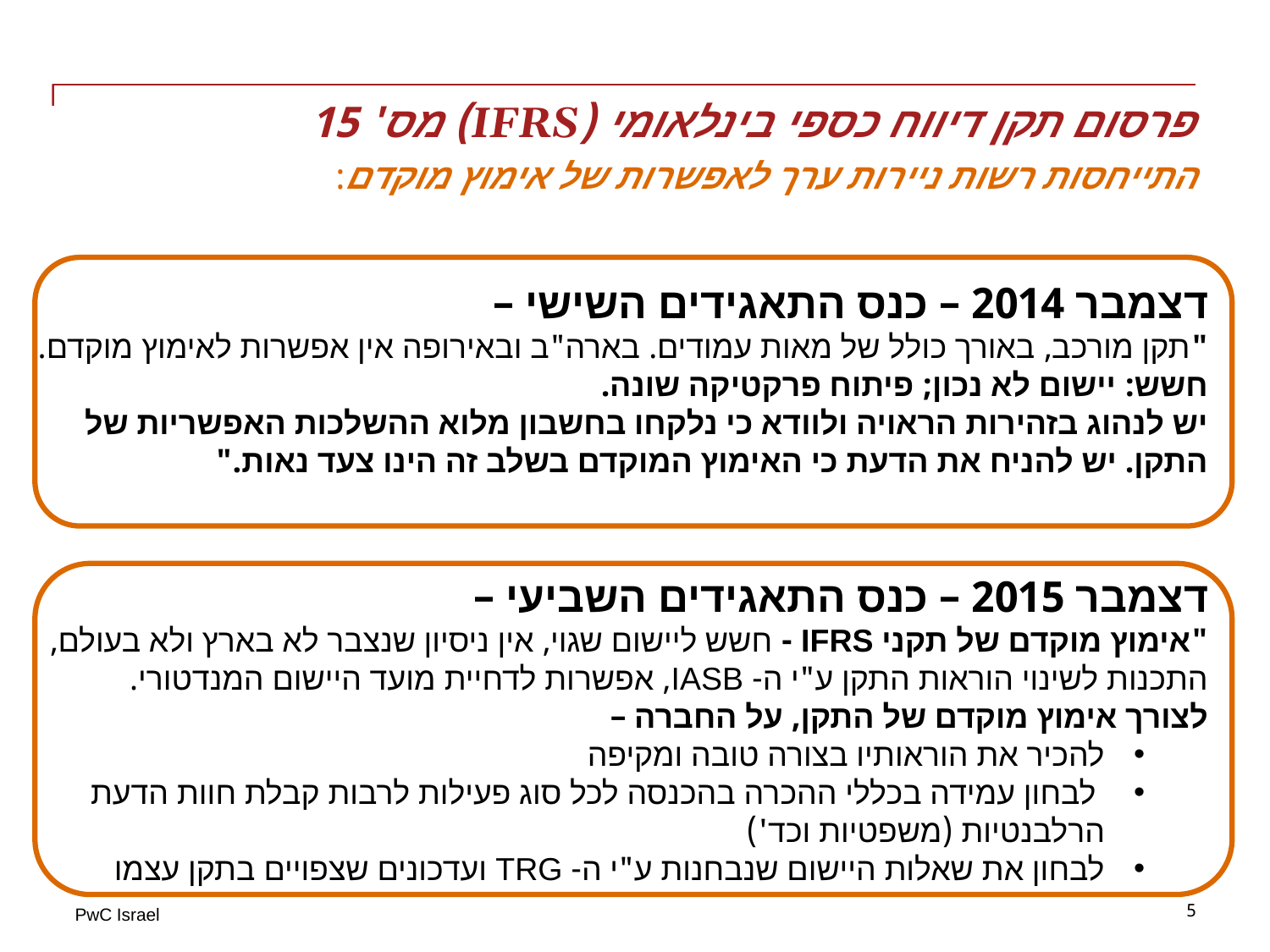

# פרסום תקן דיווח כספי בינלאומי (IFRS) מס' 15
התייחסות רשות ניירות ערך לאפשרות של אימוץ מוקדם:

דצמבר 2014 – כנס התאגידים השישי –
"תקן מורכב, באורך כולל של מאות עמודים. בארה"ב ובאירופה אין אפשרות לאימוץ מוקדם.
חשש: יישום לא נכון; פיתוח פרקטיקה שונה.
יש לנהוג בזהירות הראויה ולוודא כי נלקחו בחשבון מלוא ההשלכות האפשריות של התקן. יש להניח את הדעת כי האימוץ המוקדם בשלב זה הינו צעד נאות."

דצמבר 2015 – כנס התאגידים השביעי –
"אימוץ מוקדם של תקני IFRS - חשש ליישום שגוי, אין ניסיון שנצבר לא בארץ ולא בעולם, התכנות לשינוי הוראות התקן ע"י ה- IASB, אפשרות לדחיית מועד היישום המנדטורי.
לצורך אימוץ מוקדם של התקן, על החברה –
להכיר את הוראותיו בצורה טובה ומקיפה
 לבחון עמידה בכללי ההכרה בהכנסה לכל סוג פעילות לרבות קבלת חוות הדעת הרלבנטיות (משפטיות וכד')
לבחון את שאלות היישום שנבחנות ע"י ה- TRG ועדכונים שצפויים בתקן עצמו